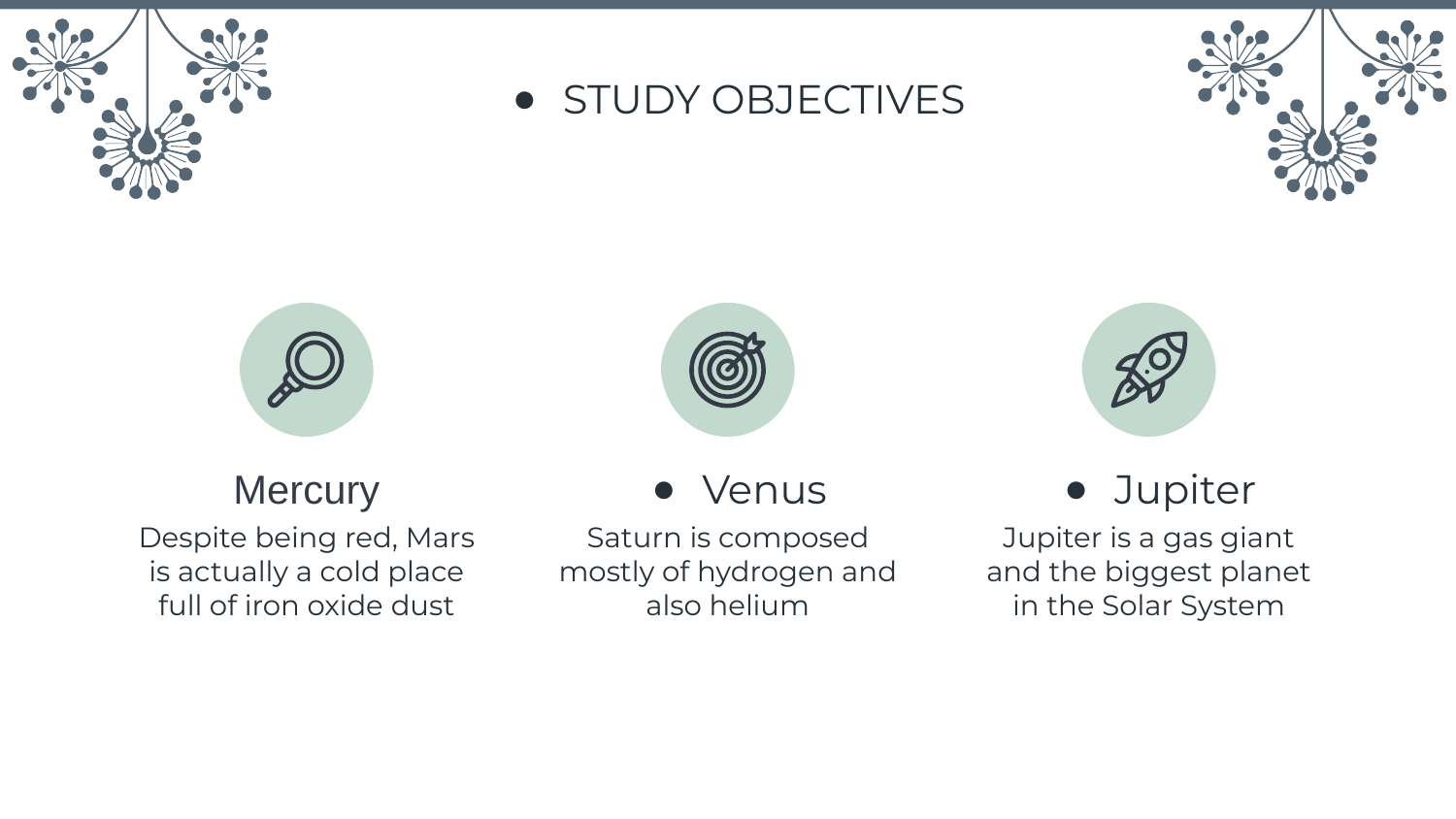

STUDY OBJECTIVES

Jupiter
# Mercury
Venus
Jupiter is a gas giant and the biggest planet in the Solar System
Despite being red, Mars is actually a cold place full of iron oxide dust
Saturn is composed mostly of hydrogen and also helium